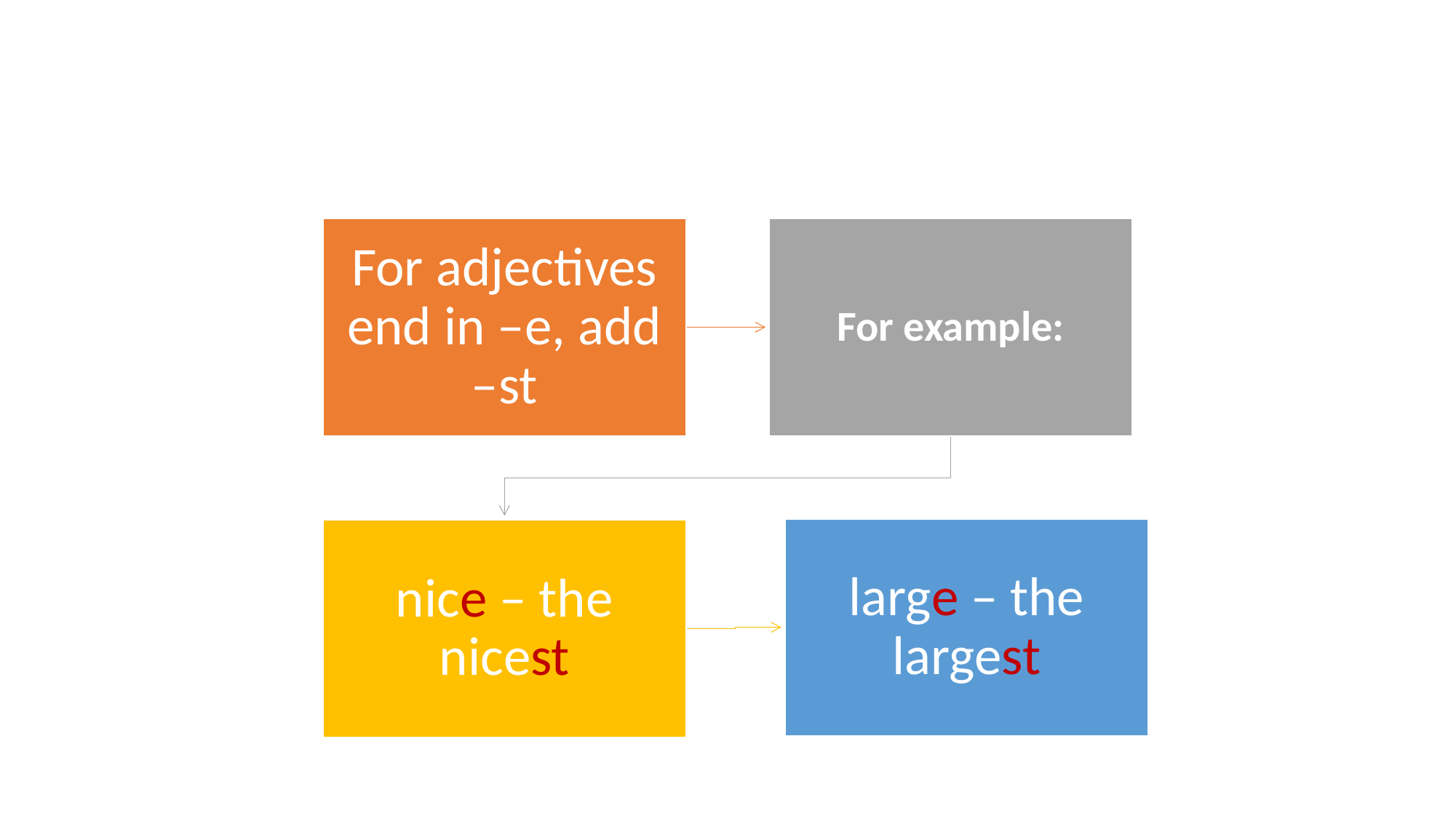

#

For adjectives end in –e, add –st

For example:

nice – the nicest
large – the largest